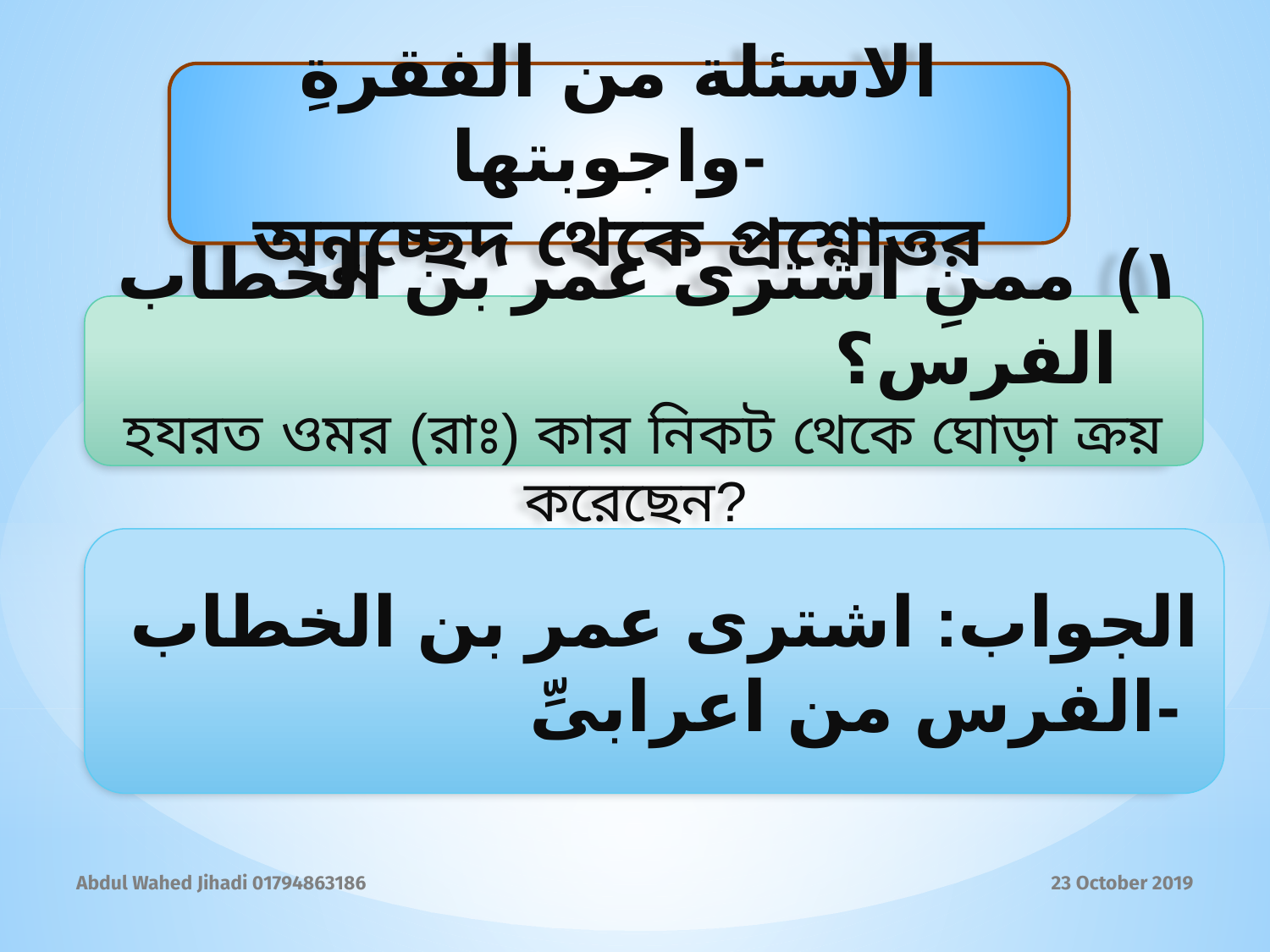

الاسئلة من الفقرةِ واجوبتها-
অনুচ্ছেদ থেকে প্রশ্নোত্তর
١)  ممنِ اشترى عمر بن الخطاب الفرس؟
হযরত ওমর (রাঃ) কার নিকট থেকে ঘোড়া ক্রয় করেছেন?
الجواب: اشترى عمر بن الخطاب الفرس من اعرابىِّ-
Abdul Wahed Jihadi 01794863186
23 October 2019